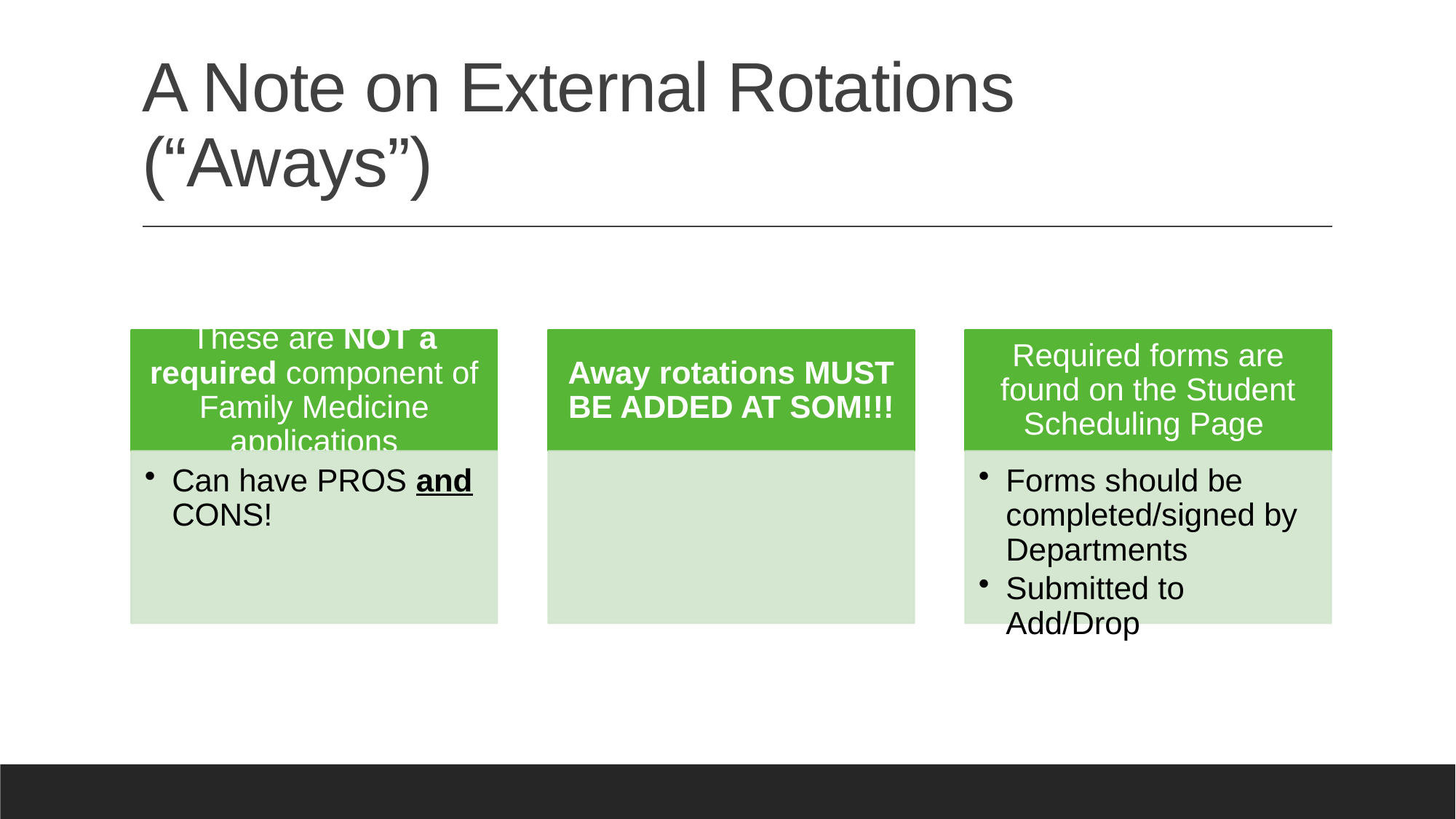

# A Note on External Rotations (“Aways”)
These are NOT a required component of Family Medicine applications
Can have PROS and CONS!
Away rotations MUST BE ADDED AT SOM!!!
Required forms are found on the Student Scheduling Page
Forms should be completed/signed by Departments
Submitted to Add/Drop